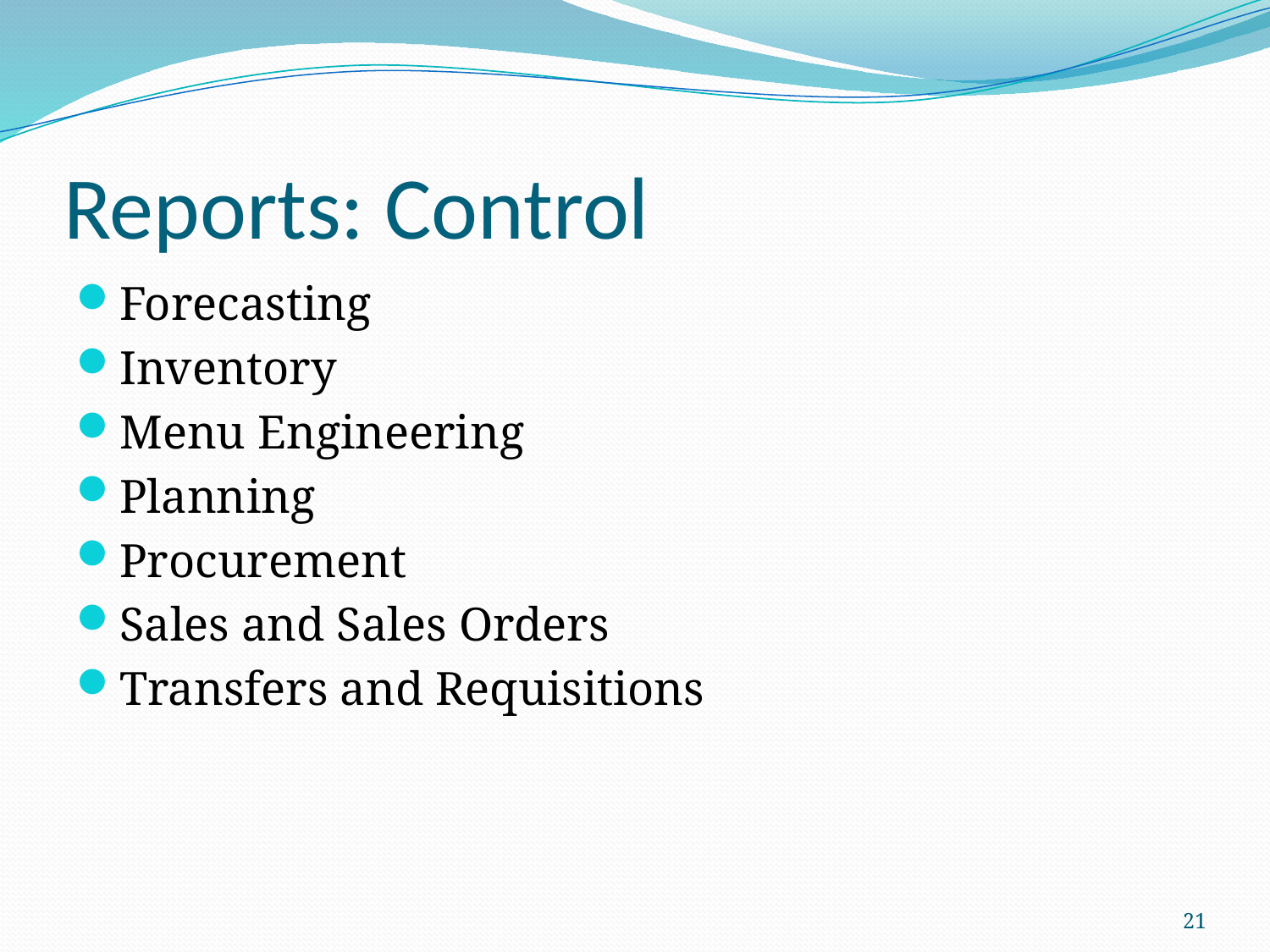

# Reports: Control
Forecasting
Inventory
Menu Engineering
Planning
Procurement
Sales and Sales Orders
Transfers and Requisitions
21